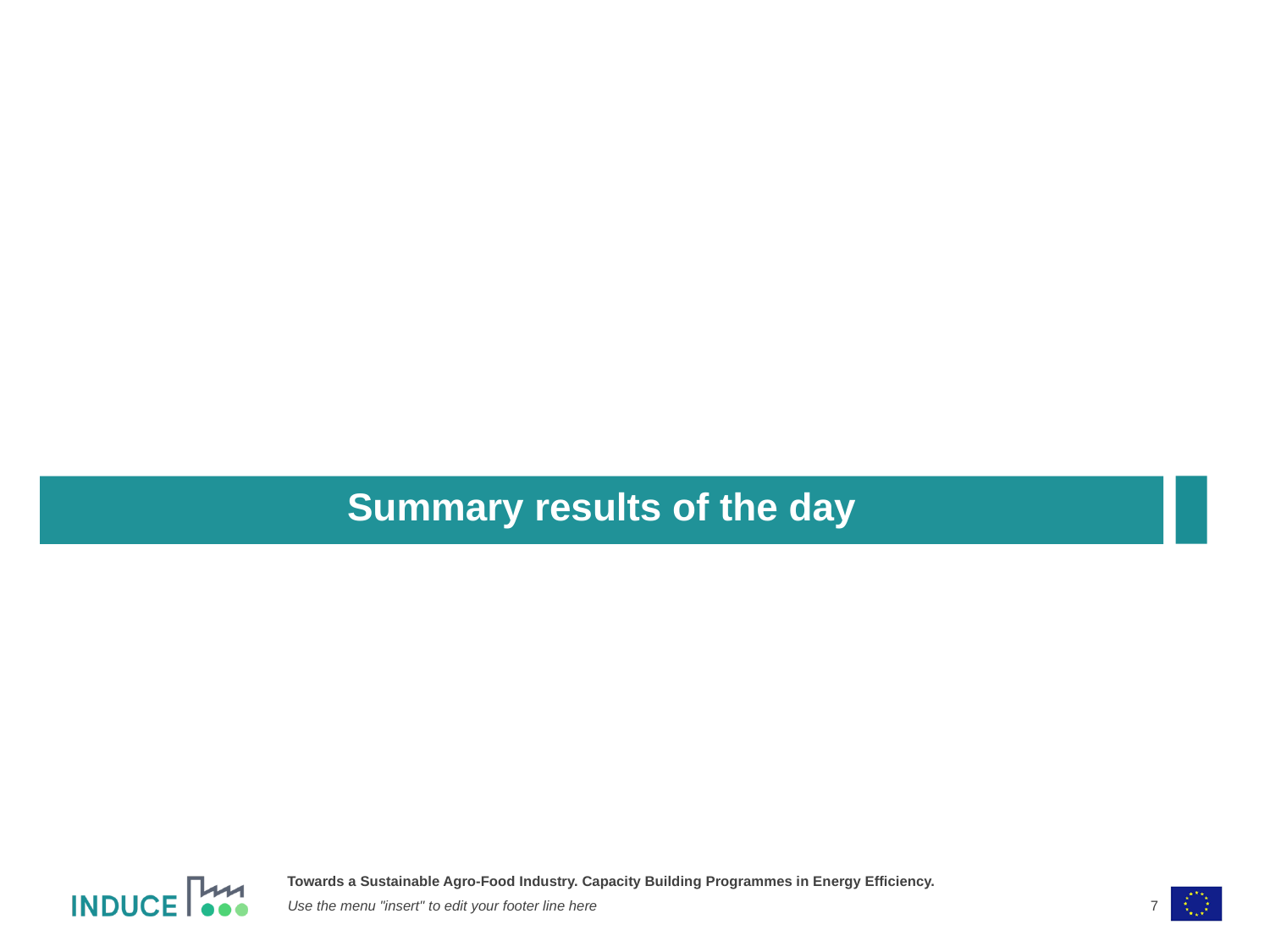

# Summary results of the day
7
Use the menu "insert" to edit your footer line here